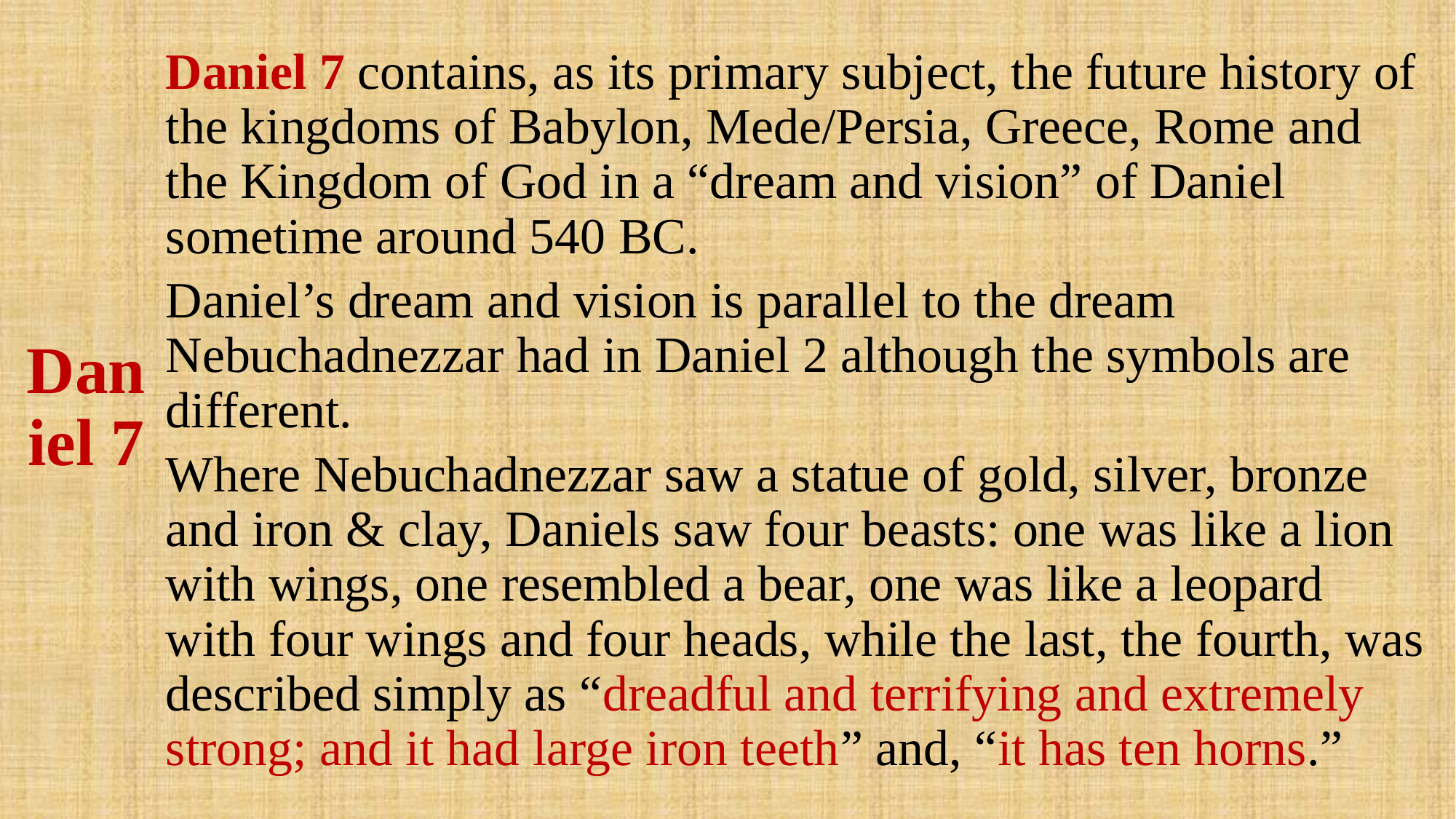

# Daniel 7
Daniel 7 contains, as its primary subject, the future history of the kingdoms of Babylon, Mede/Persia, Greece, Rome and the Kingdom of God in a “dream and vision” of Daniel sometime around 540 BC.
Daniel’s dream and vision is parallel to the dream Nebuchadnezzar had in Daniel 2 although the symbols are different.
Where Nebuchadnezzar saw a statue of gold, silver, bronze and iron & clay, Daniels saw four beasts: one was like a lion with wings, one resembled a bear, one was like a leopard with four wings and four heads, while the last, the fourth, was described simply as “dreadful and terrifying and extremely strong; and it had large iron teeth” and, “it has ten horns.”